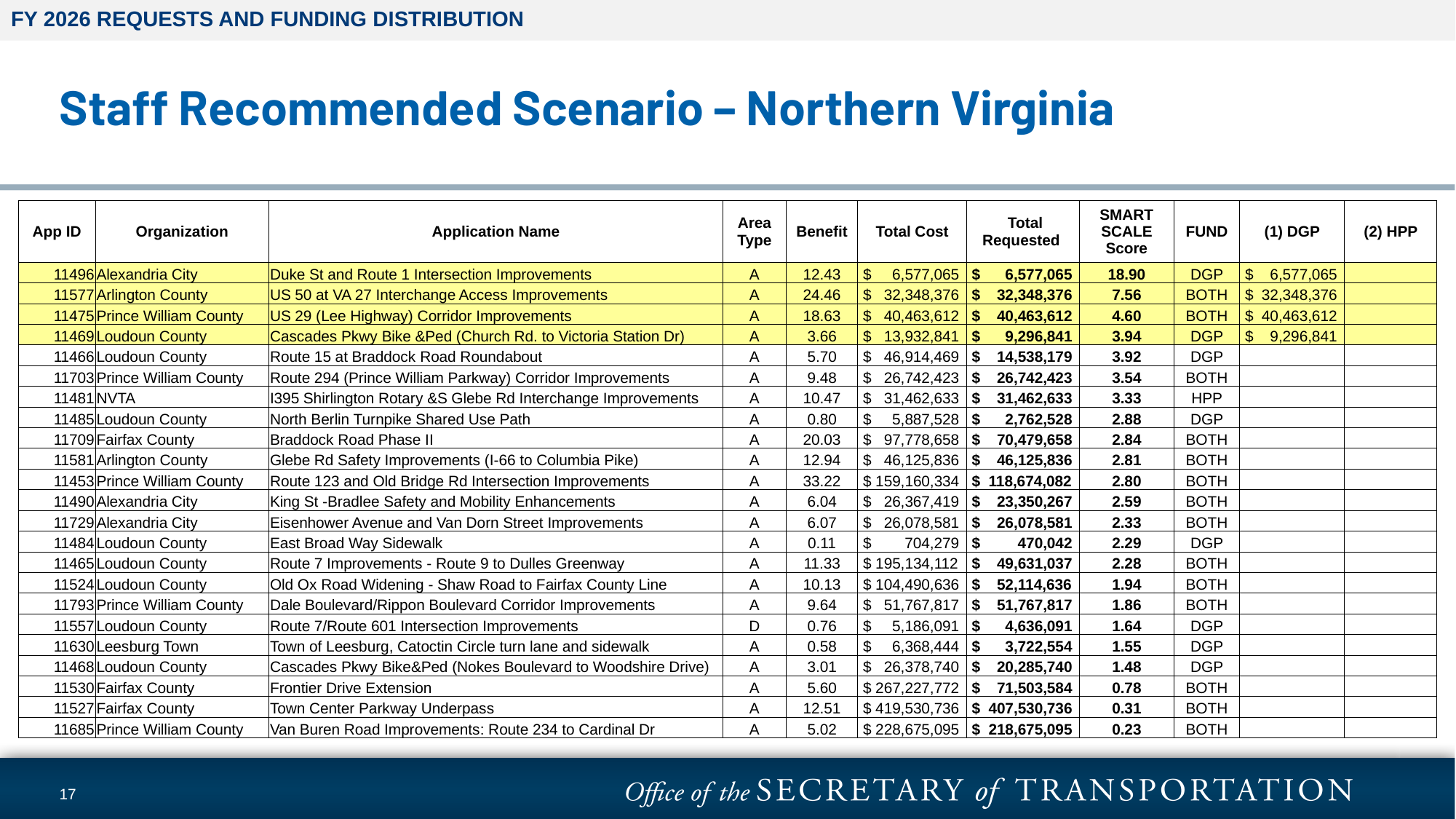

FY 2026 REQUESTS AND FUNDING DISTRIBUTION
# Staff Recommended Scenario – Northern Virginia
| App ID | Organization | Application Name | Area Type | Benefit | Total Cost | Total Requested | SMART SCALE Score | FUND | (1) DGP | (2) HPP |
| --- | --- | --- | --- | --- | --- | --- | --- | --- | --- | --- |
| 11496 | Alexandria City | Duke St and Route 1 Intersection Improvements | A | 12.43 | $ 6,577,065 | $ 6,577,065 | 18.90 | DGP | $ 6,577,065 |  |
| 11577 | Arlington County | US 50 at VA 27 Interchange Access Improvements | A | 24.46 | $ 32,348,376 | $ 32,348,376 | 7.56 | BOTH | $ 32,348,376 |  |
| 11475 | Prince William County | US 29 (Lee Highway) Corridor Improvements | A | 18.63 | $ 40,463,612 | $ 40,463,612 | 4.60 | BOTH | $ 40,463,612 |  |
| 11469 | Loudoun County | Cascades Pkwy Bike &Ped (Church Rd. to Victoria Station Dr) | A | 3.66 | $ 13,932,841 | $ 9,296,841 | 3.94 | DGP | $ 9,296,841 |  |
| 11466 | Loudoun County | Route 15 at Braddock Road Roundabout | A | 5.70 | $ 46,914,469 | $ 14,538,179 | 3.92 | DGP |  |  |
| 11703 | Prince William County | Route 294 (Prince William Parkway) Corridor Improvements | A | 9.48 | $ 26,742,423 | $ 26,742,423 | 3.54 | BOTH |  |  |
| 11481 | NVTA | I395 Shirlington Rotary &S Glebe Rd Interchange Improvements | A | 10.47 | $ 31,462,633 | $ 31,462,633 | 3.33 | HPP |  |  |
| 11485 | Loudoun County | North Berlin Turnpike Shared Use Path | A | 0.80 | $ 5,887,528 | $ 2,762,528 | 2.88 | DGP |  |  |
| 11709 | Fairfax County | Braddock Road Phase II | A | 20.03 | $ 97,778,658 | $ 70,479,658 | 2.84 | BOTH |  |  |
| 11581 | Arlington County | Glebe Rd Safety Improvements (I-66 to Columbia Pike) | A | 12.94 | $ 46,125,836 | $ 46,125,836 | 2.81 | BOTH |  |  |
| 11453 | Prince William County | Route 123 and Old Bridge Rd Intersection Improvements | A | 33.22 | $ 159,160,334 | $ 118,674,082 | 2.80 | BOTH |  |  |
| 11490 | Alexandria City | King St -Bradlee Safety and Mobility Enhancements | A | 6.04 | $ 26,367,419 | $ 23,350,267 | 2.59 | BOTH |  |  |
| 11729 | Alexandria City | Eisenhower Avenue and Van Dorn Street Improvements | A | 6.07 | $ 26,078,581 | $ 26,078,581 | 2.33 | BOTH |  |  |
| 11484 | Loudoun County | East Broad Way Sidewalk | A | 0.11 | $ 704,279 | $ 470,042 | 2.29 | DGP |  |  |
| 11465 | Loudoun County | Route 7 Improvements - Route 9 to Dulles Greenway | A | 11.33 | $ 195,134,112 | $ 49,631,037 | 2.28 | BOTH |  |  |
| 11524 | Loudoun County | Old Ox Road Widening - Shaw Road to Fairfax County Line | A | 10.13 | $ 104,490,636 | $ 52,114,636 | 1.94 | BOTH |  |  |
| 11793 | Prince William County | Dale Boulevard/Rippon Boulevard Corridor Improvements | A | 9.64 | $ 51,767,817 | $ 51,767,817 | 1.86 | BOTH |  |  |
| 11557 | Loudoun County | Route 7/Route 601 Intersection Improvements | D | 0.76 | $ 5,186,091 | $ 4,636,091 | 1.64 | DGP |  |  |
| 11630 | Leesburg Town | Town of Leesburg, Catoctin Circle turn lane and sidewalk | A | 0.58 | $ 6,368,444 | $ 3,722,554 | 1.55 | DGP |  |  |
| 11468 | Loudoun County | Cascades Pkwy Bike&Ped (Nokes Boulevard to Woodshire Drive) | A | 3.01 | $ 26,378,740 | $ 20,285,740 | 1.48 | DGP |  |  |
| 11530 | Fairfax County | Frontier Drive Extension | A | 5.60 | $ 267,227,772 | $ 71,503,584 | 0.78 | BOTH |  |  |
| 11527 | Fairfax County | Town Center Parkway Underpass | A | 12.51 | $ 419,530,736 | $ 407,530,736 | 0.31 | BOTH |  |  |
| 11685 | Prince William County | Van Buren Road Improvements: Route 234 to Cardinal Dr | A | 5.02 | $ 228,675,095 | $ 218,675,095 | 0.23 | BOTH |  |  |
17